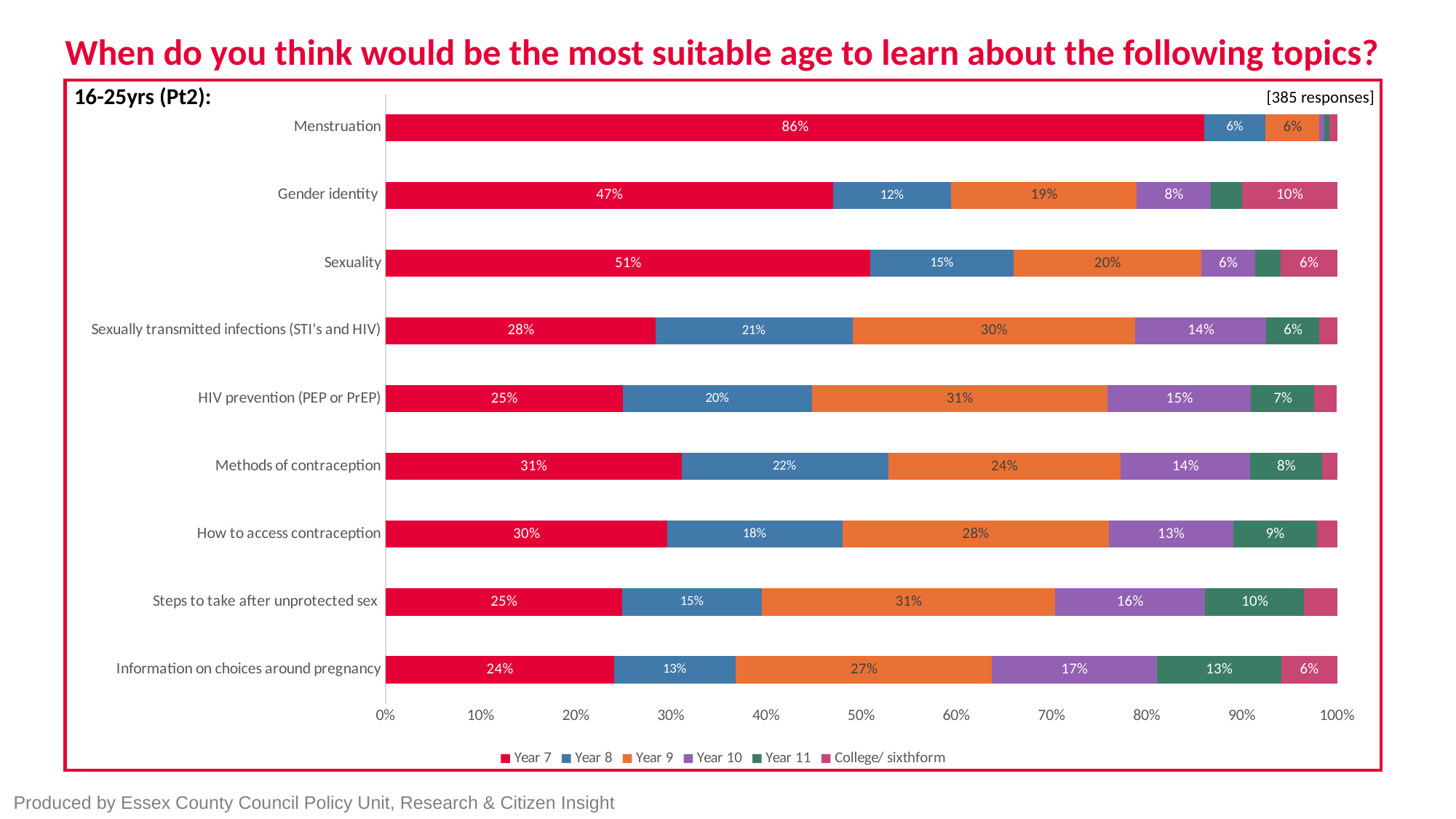

# When do you think would be the most suitable age to learn about the following topics?

### Chart

| Category | Year 7 | Year 8 | Year 9 | Year 10 | Year 11 | College/ sixthform |
|---|---|---|---|---|---|---|
| Information on choices around pregnancy | 0.24 | 0.128 | 0.2693 | 0.1733 | 0.1307 | 0.0587 |
| Steps to take after unprotected sex  | 0.2487 | 0.1471 | 0.3075 | 0.1578 | 0.1043 | 0.0348 |
| How to access contraception | 0.296 | 0.184 | 0.28 | 0.1307 | 0.088 | 0.0213 |
| Methods of contraception | 0.311 | 0.2172 | 0.244 | 0.1367 | 0.0751 | 0.0161 |
| HIV prevention (PEP or PrEP) | 0.2493 | 0.1989 | 0.3103 | 0.1512 | 0.0663 | 0.0239 |
| Sexually transmitted infections (STI's and HIV) | 0.2838 | 0.2069 | 0.2971 | 0.1379 | 0.0557 | 0.0186 |
| Sexuality | 0.5094 | 0.1509 | 0.1968 | 0.0566 | 0.027 | 0.0593 |
| Gender identity  | 0.4703 | 0.1243 | 0.1946 | 0.0784 | 0.0324 | 0.1 |
| Menstruation | 0.8606 | 0.0643 | 0.0563 | 0.0054 | 0.0054 | 0.008 |
16-25yrs (Pt2):
[385 responses]
Produced by Essex County Council Policy Unit, Research & Citizen Insight